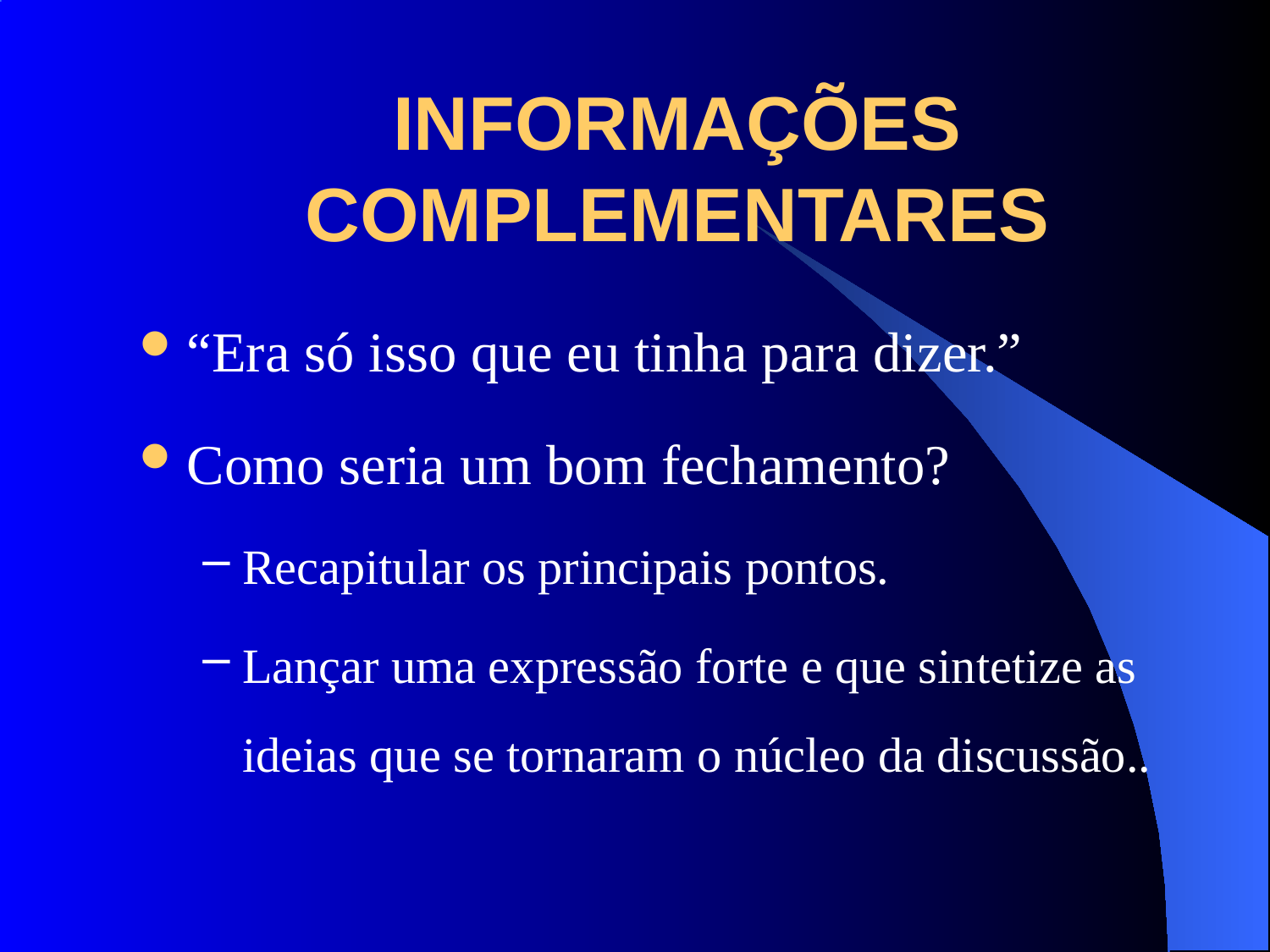

INFORMAÇÕES COMPLEMENTARES
“Era só isso que eu tinha para dizer.”
Como seria um bom fechamento?
Recapitular os principais pontos.
Lançar uma expressão forte e que sintetize as ideias que se tornaram o núcleo da discussão..